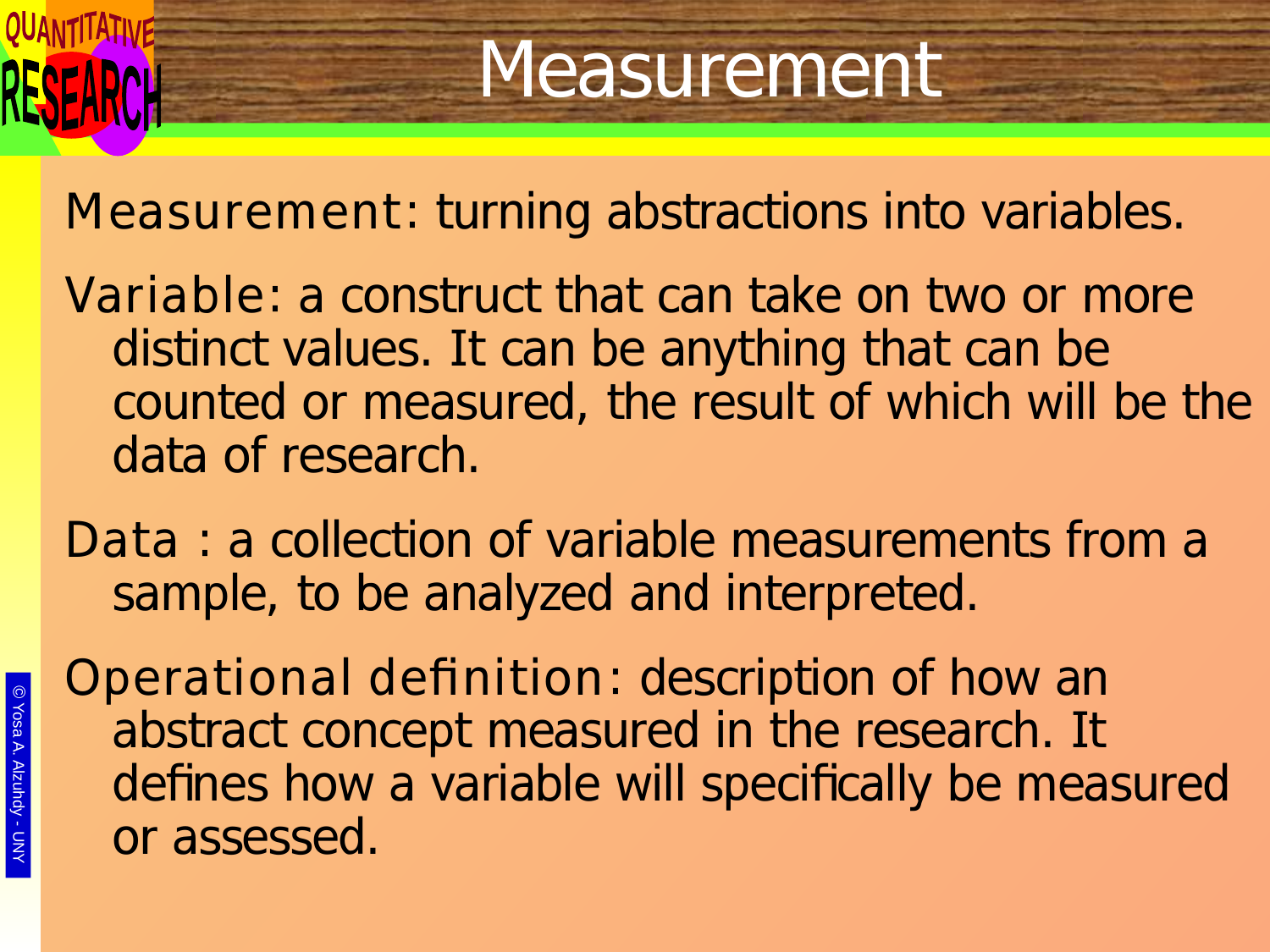

# Measurement
Measurement: turning abstractions into variables.
Variable: a construct that can take on two or more distinct values. It can be anything that can be counted or measured, the result of which will be the data of research.
Data : a collection of variable measurements from a sample, to be analyzed and interpreted.
Operational definition: description of how an abstract concept measured in the research. It defines how a variable will specifically be measured or assessed.